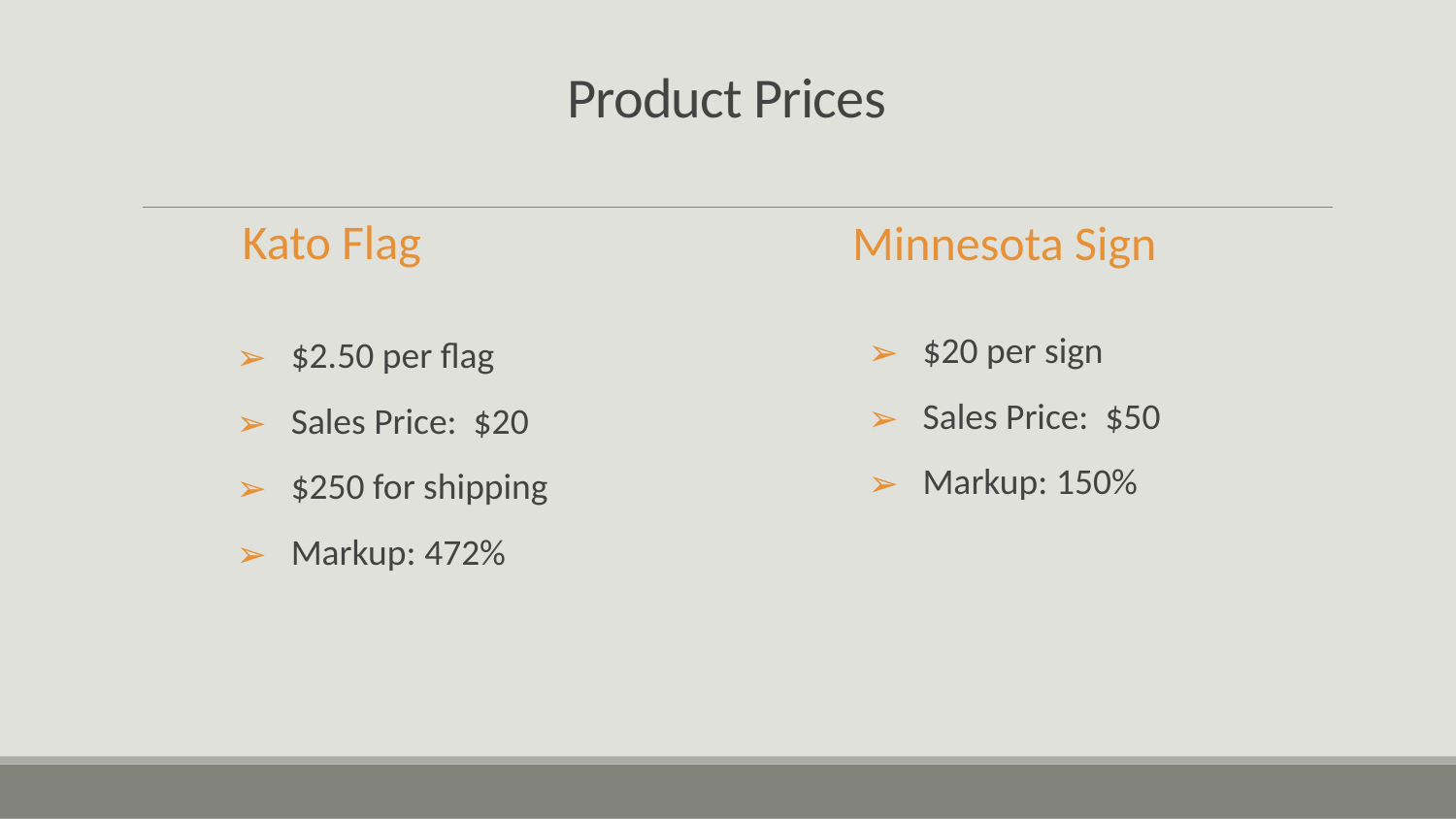

# Product Prices
Kato Flag
Minnesota Sign
$20 per sign
Sales Price:  $50
Markup: 150%

$2.50 per flag
Sales Price:  $20
$250 for shipping
Markup: 472%